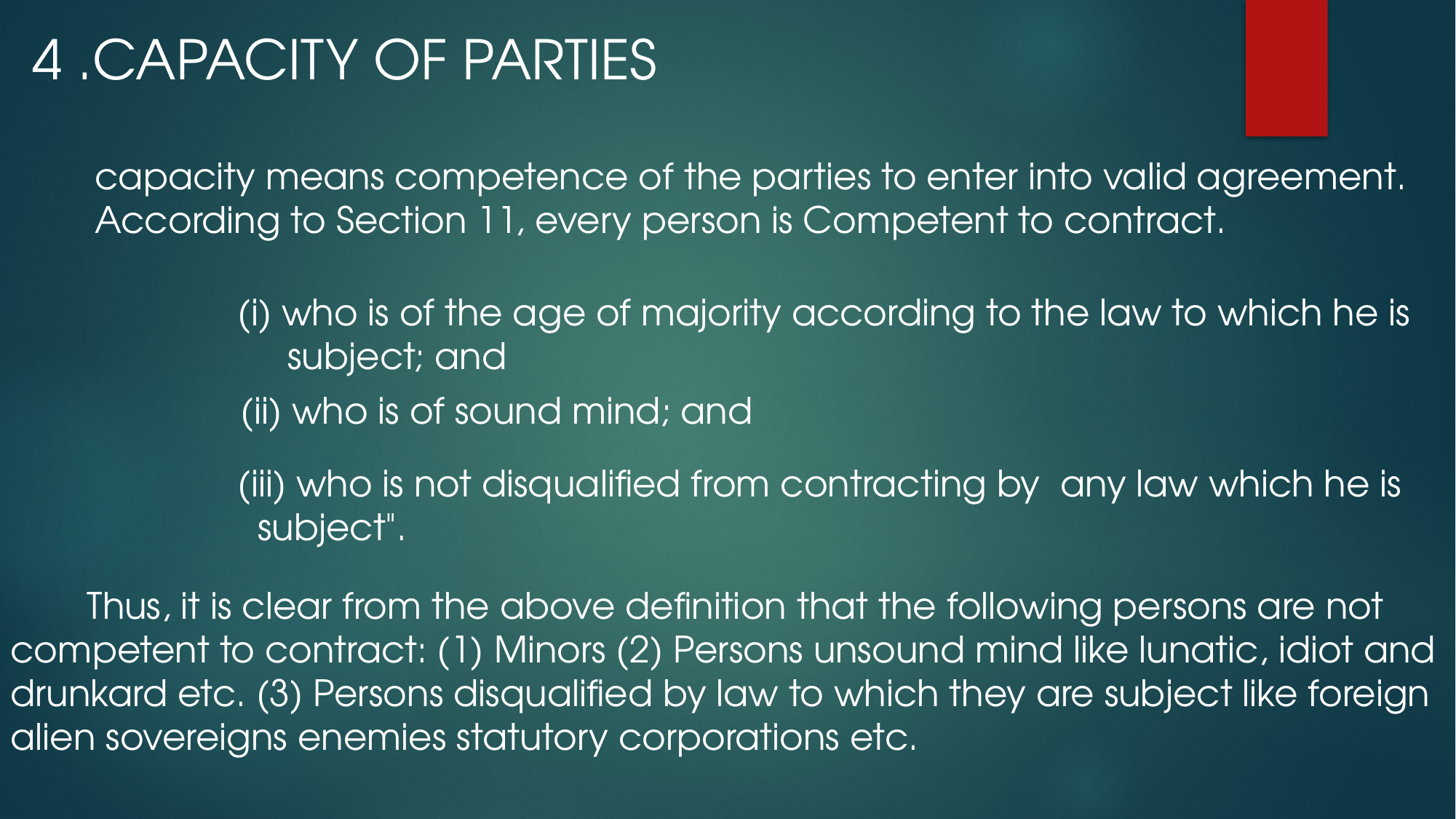

4 .CAPACITY OF PARTIES
capacity means competence of the parties to enter into valid agreement. According to Section 11, every person is Competent to contract.
(i) who is of the age of majority according to the law to which he is       subject; and

(ii) who is of sound mind; and
(iii) who is not disqualified from contracting by  any law which he is    subject".
          Thus, it is clear from the above definition that the following persons are not competent to contract: (1) Minors (2) Persons unsound mind like lunatic, idiot and drunkard etc. (3) Persons disqualified by law to which they are subject like foreign alien sovereigns enemies statutory corporations etc.